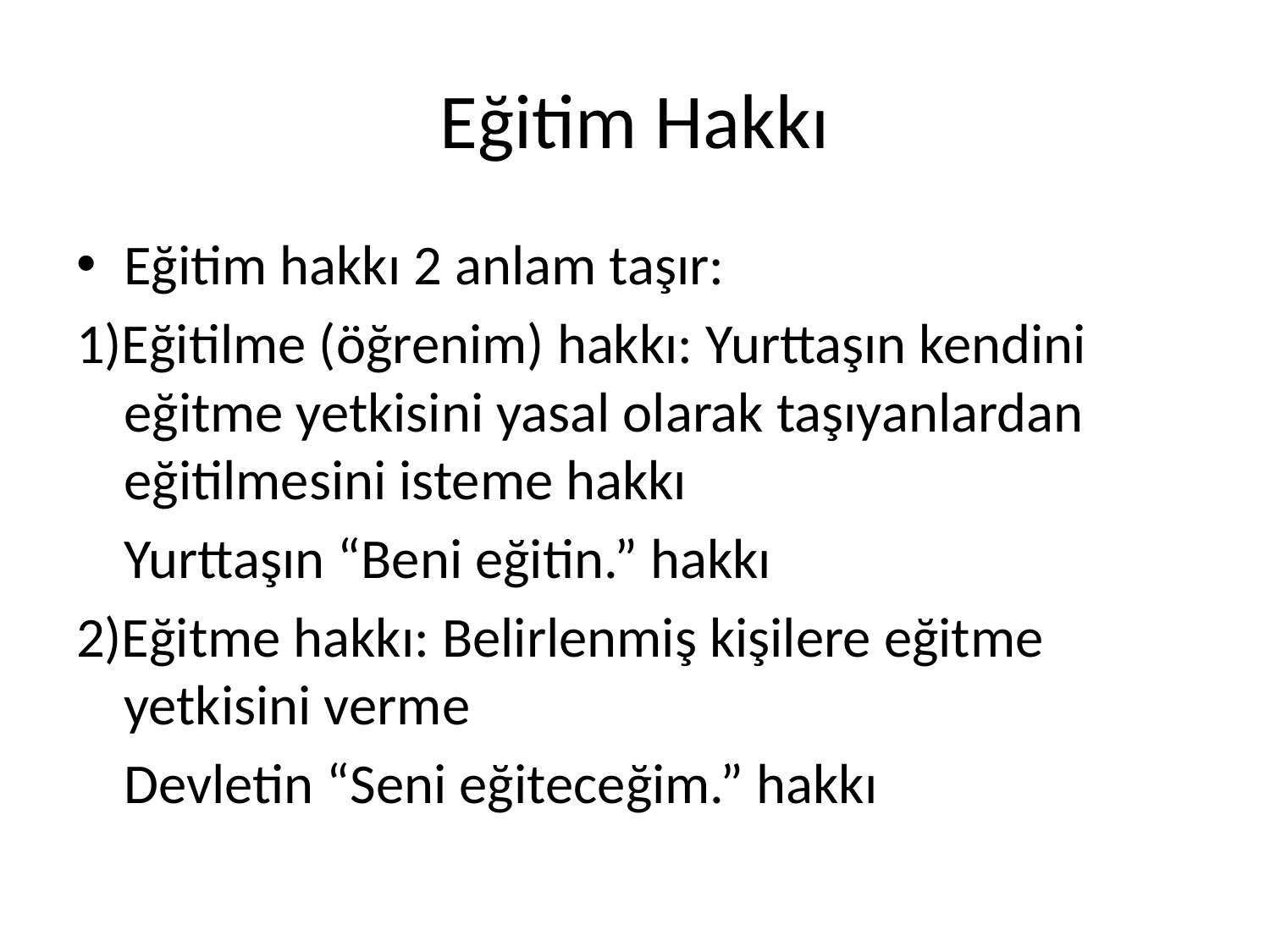

# Eğitim Hakkı
Eğitim hakkı 2 anlam taşır:
1)Eğitilme (öğrenim) hakkı: Yurttaşın kendini eğitme yetkisini yasal olarak taşıyanlardan eğitilmesini isteme hakkı
	Yurttaşın “Beni eğitin.” hakkı
2)Eğitme hakkı: Belirlenmiş kişilere eğitme yetkisini verme
	Devletin “Seni eğiteceğim.” hakkı